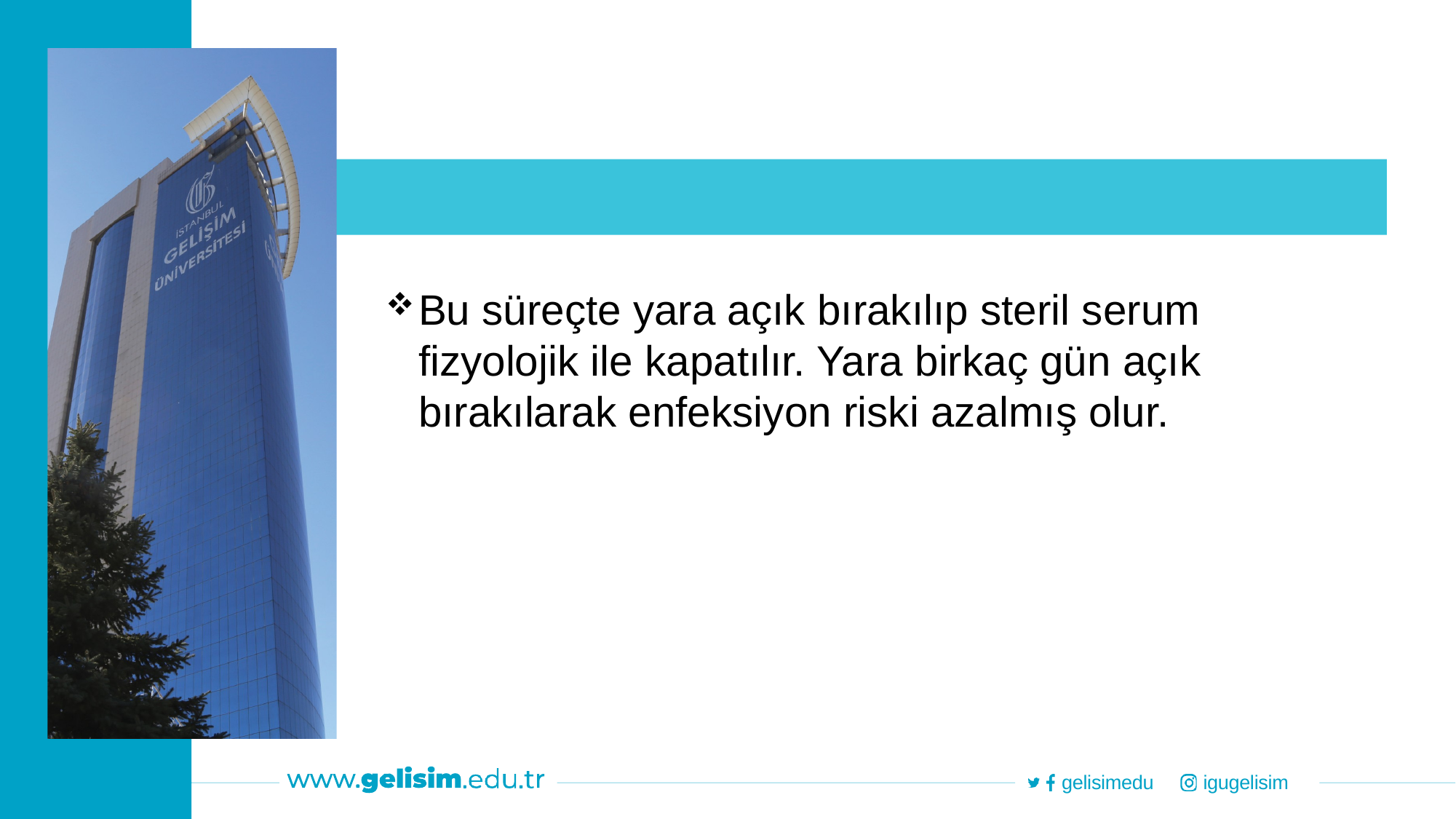

Bu süreçte yara açık bırakılıp steril serum fizyolojik ile kapatılır. Yara birkaç gün açık bırakılarak enfeksiyon riski azalmış olur.